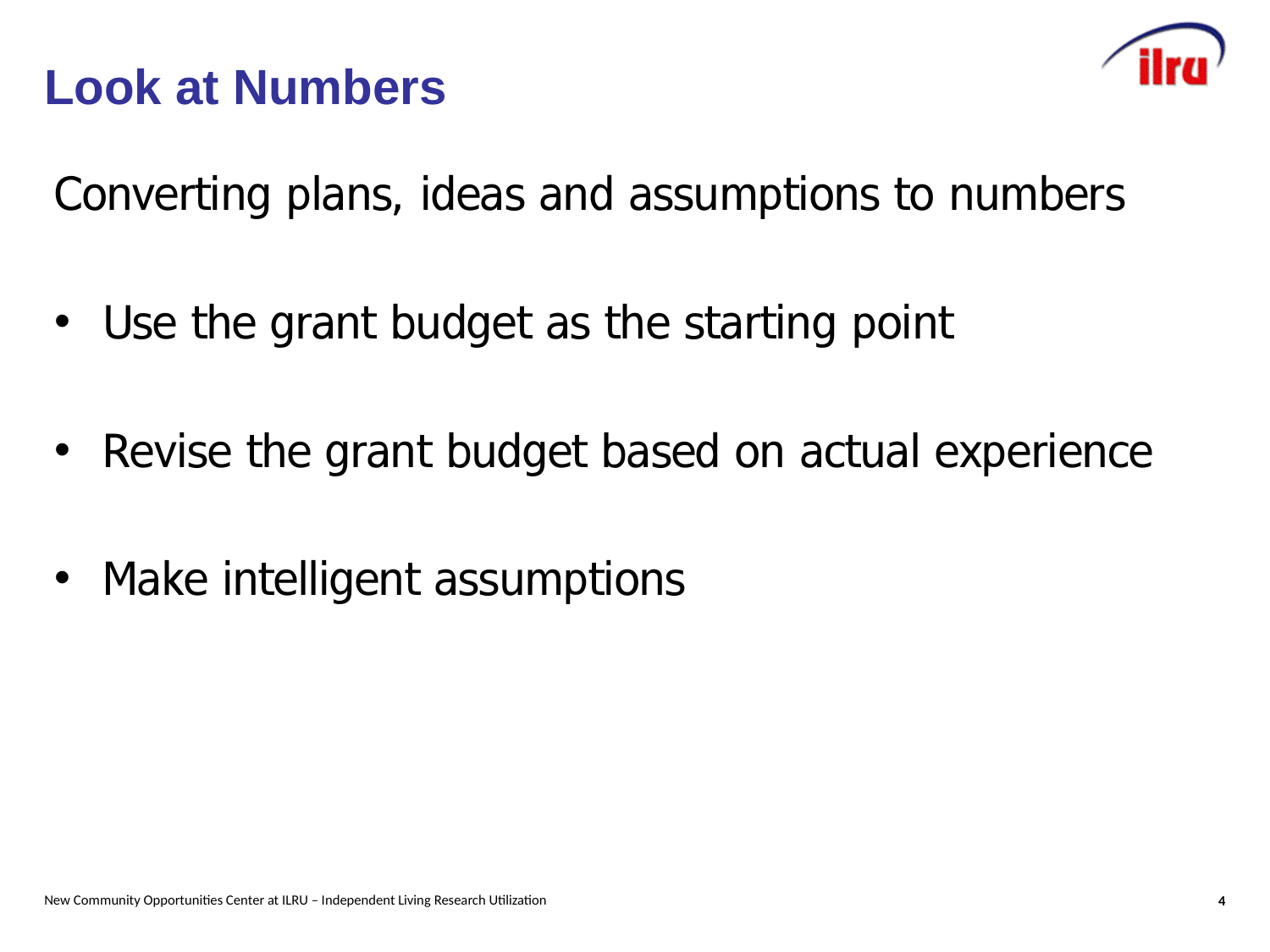

# Look at Numbers
Converting plans, ideas and assumptions to numbers

Use the grant budget as the starting point

Revise the grant budget based on actual experience

Make intelligent assumptions

New Community Opportunities Center at ILRU – Independent Living Research Utilization
4